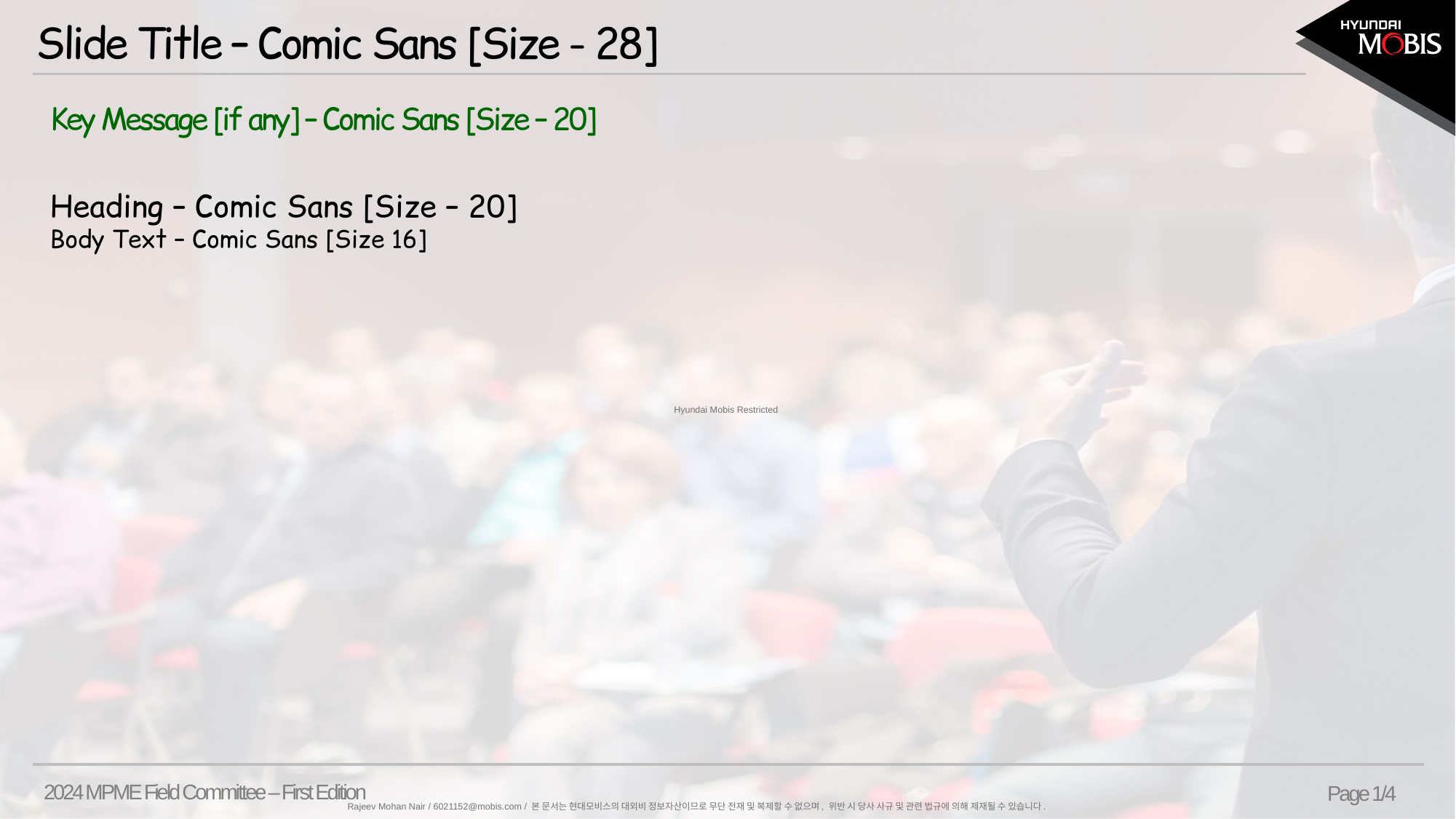

Slide Title – Comic Sans [Size - 28]
Key Message [if any] – Comic Sans [Size – 20]
Heading – Comic Sans [Size – 20]
Body Text – Comic Sans [Size 16]